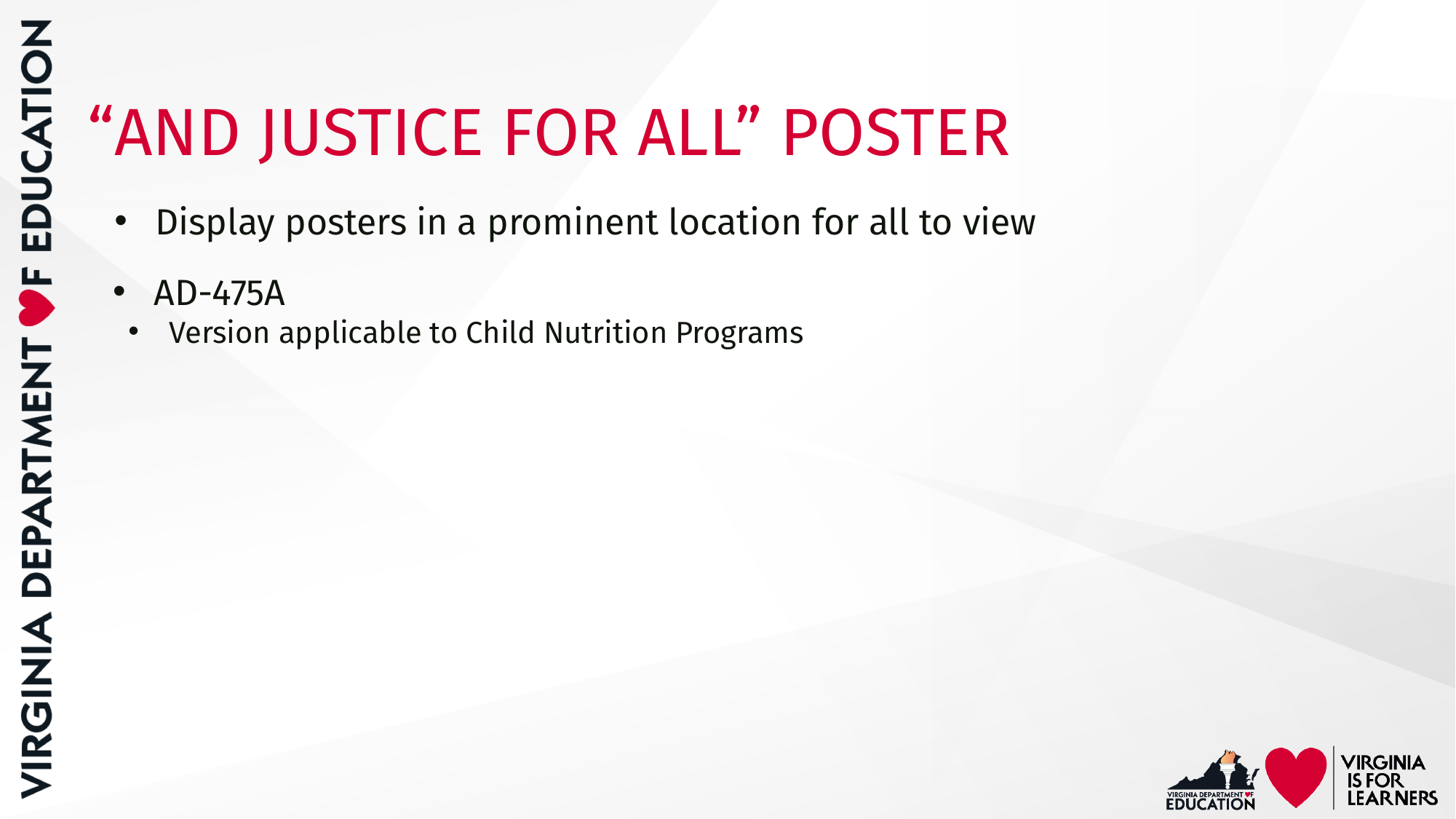

# “AND JUSTICE FOR ALL” POSTER
Display posters in a prominent location for all to view
AD-475A
Version applicable to Child Nutrition Programs